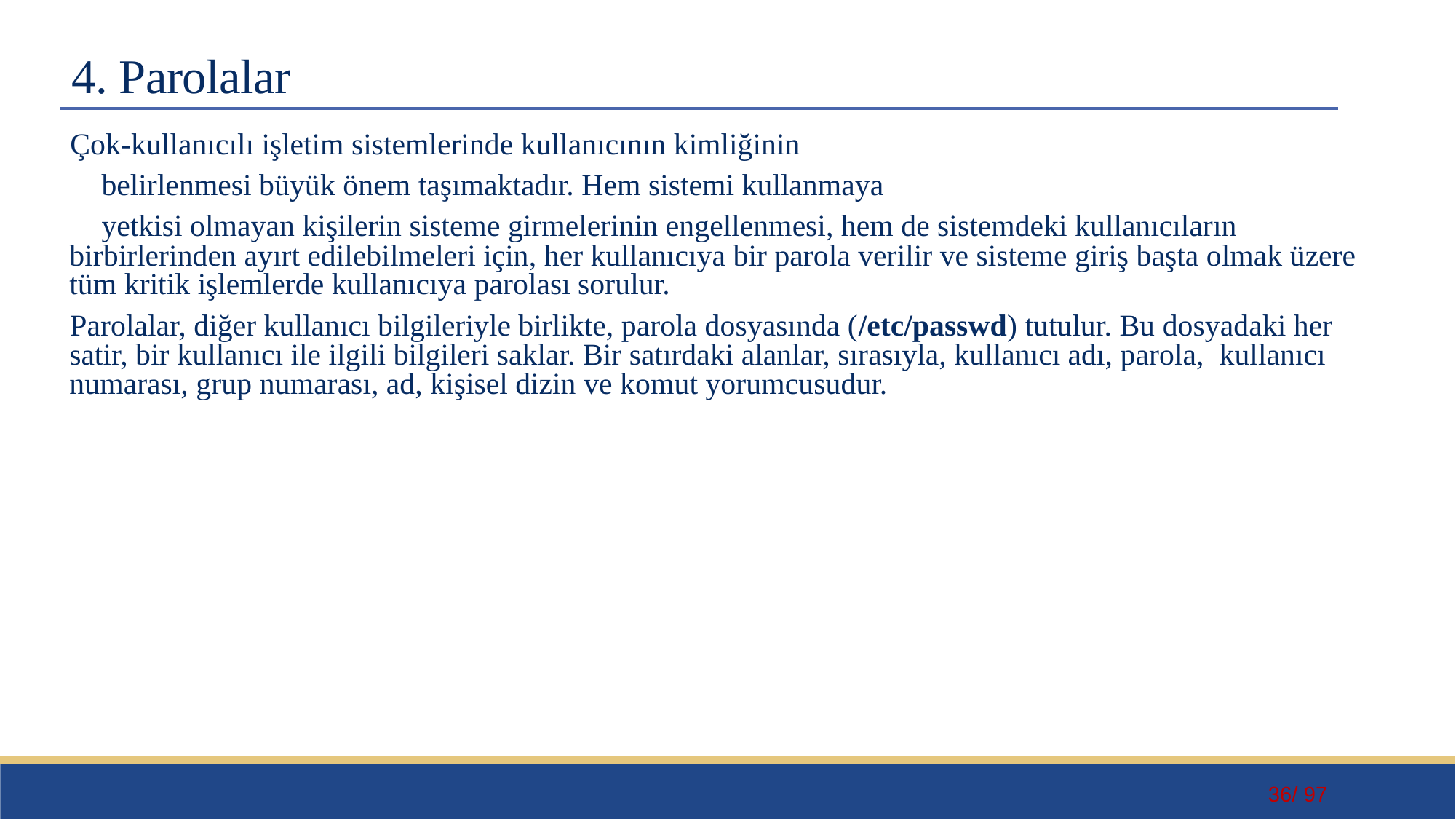

# 4. Parolalar
Çok-kullanıcılı işletim sistemlerinde kullanıcının kimliğinin
     belirlenmesi büyük önem taşımaktadır. Hem sistemi kullanmaya
     yetkisi olmayan kişilerin sisteme girmelerinin engellenmesi, hem de sistemdeki kullanıcıların birbirlerinden ayırt edilebilmeleri için, her kullanıcıya bir parola verilir ve sisteme giriş başta olmak üzere tüm kritik işlemlerde kullanıcıya parolası sorulur.
Parolalar, diğer kullanıcı bilgileriyle birlikte, parola dosyasında (/etc/passwd) tutulur. Bu dosyadaki her satir, bir kullanıcı ile ilgili bilgileri saklar. Bir satırdaki alanlar, sırasıyla, kullanıcı adı, parola,  kullanıcı numarası, grup numarası, ad, kişisel dizin ve komut yorumcusudur.
36/ 97